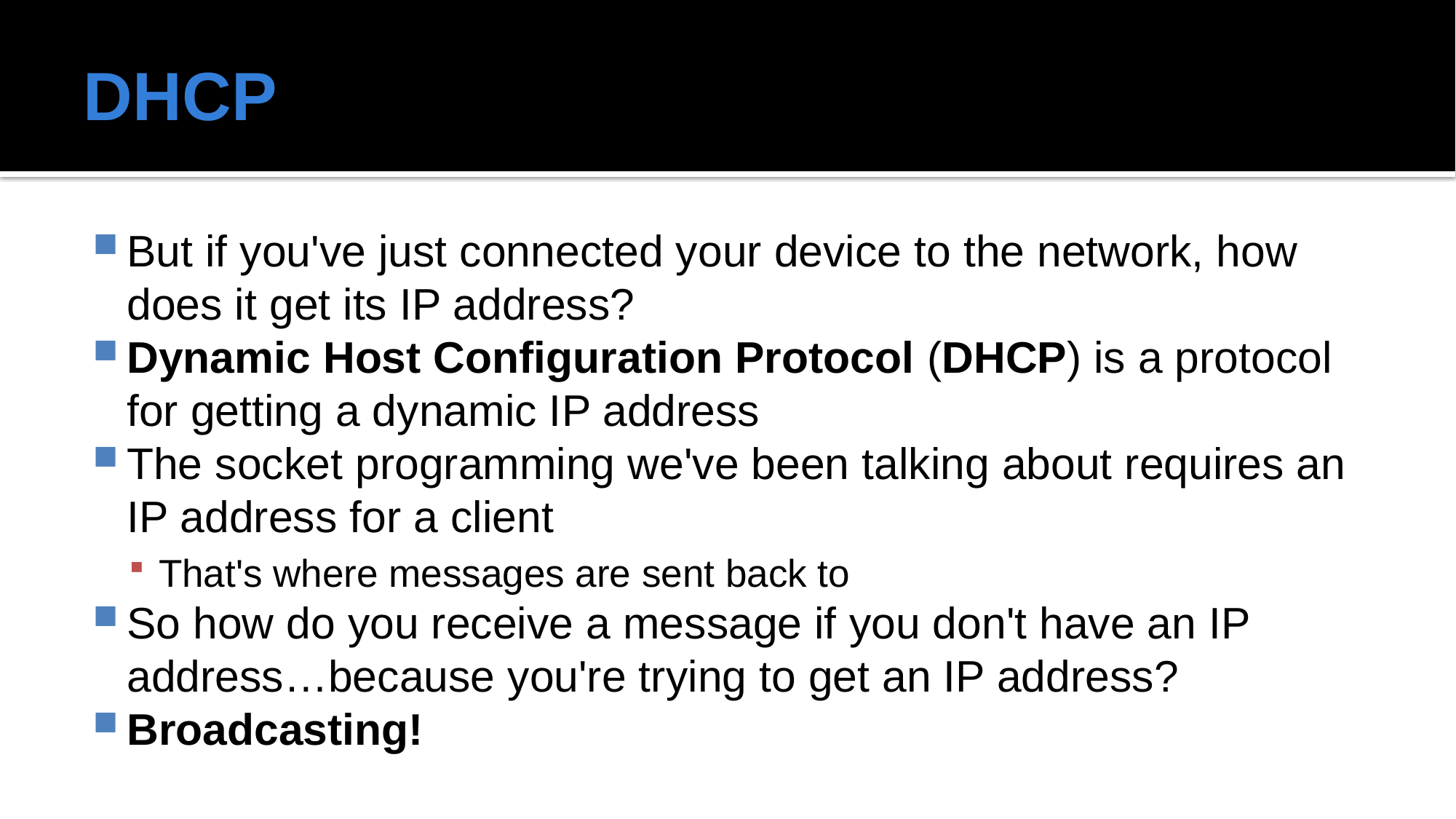

# DHCP
But if you've just connected your device to the network, how does it get its IP address?
Dynamic Host Configuration Protocol (DHCP) is a protocol for getting a dynamic IP address
The socket programming we've been talking about requires an IP address for a client
That's where messages are sent back to
So how do you receive a message if you don't have an IP address…because you're trying to get an IP address?
Broadcasting!